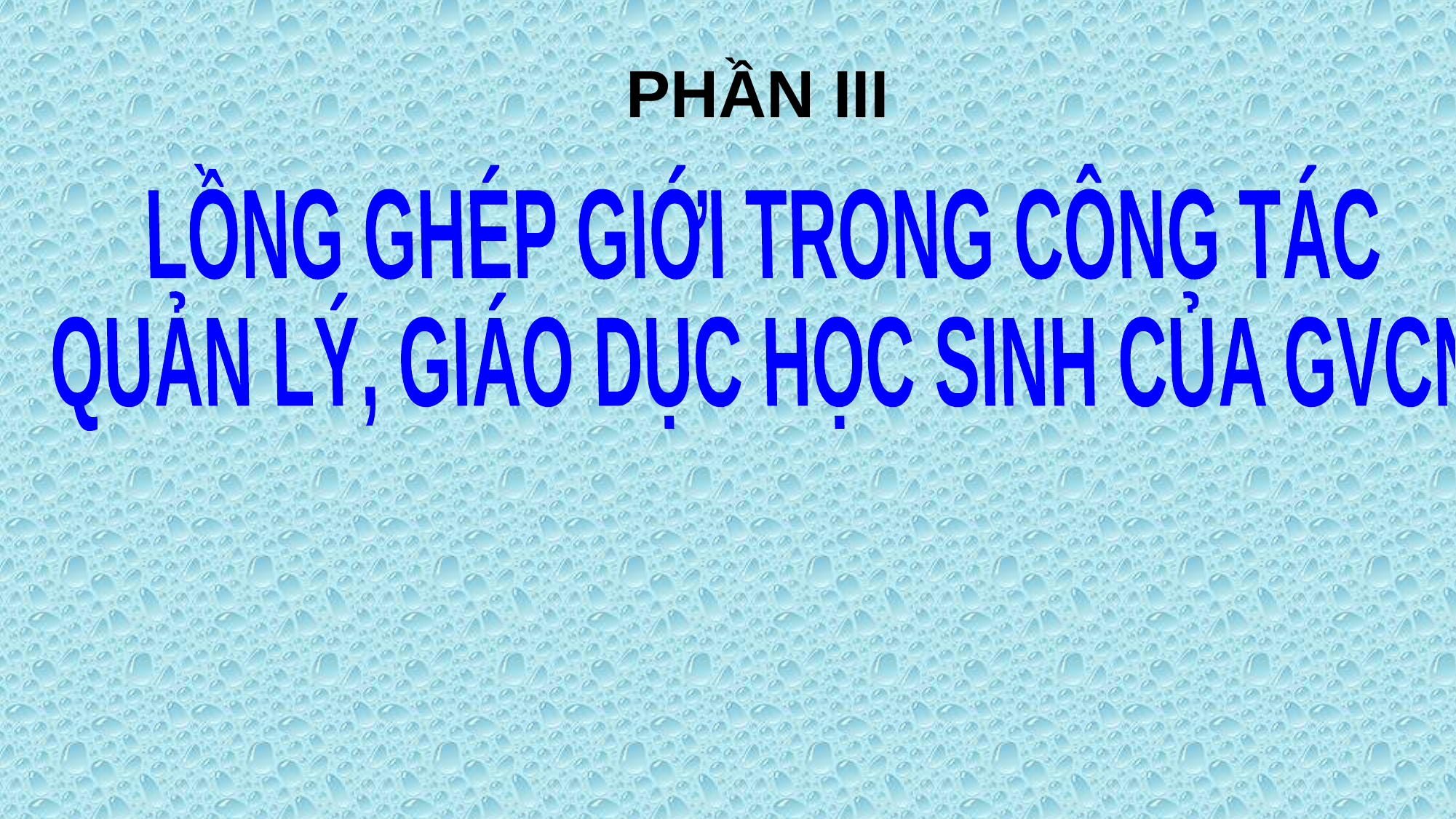

#
PHẦN III
2
LỒNG GHÉP GIỚI TRONG CÔNG TÁC
QUẢN LÝ, GIÁO DỤC HỌC SINH CỦA GVCN